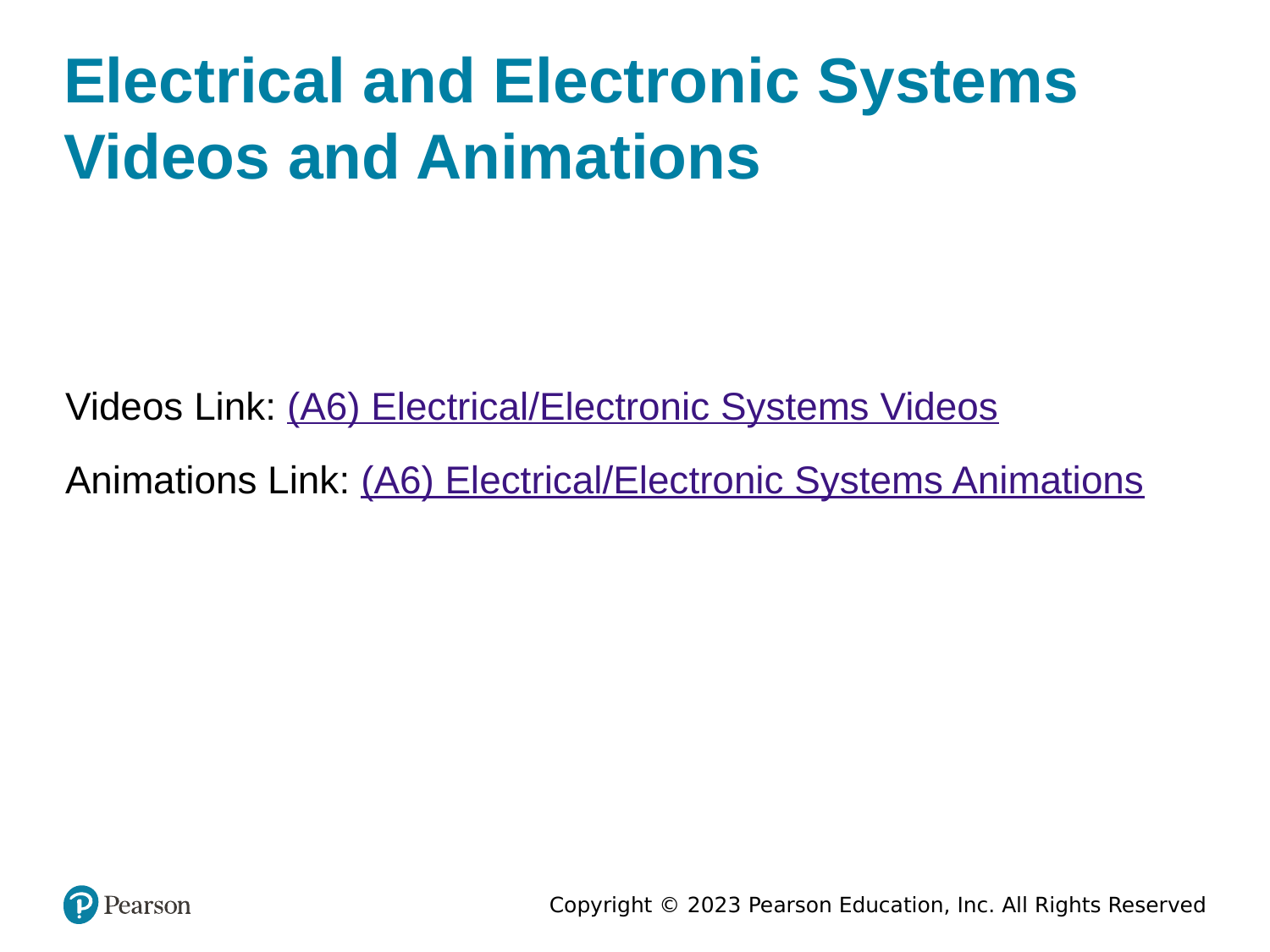

# Electrical and Electronic Systems Videos and Animations
Videos Link: (A6) Electrical/Electronic Systems Videos
Animations Link: (A6) Electrical/Electronic Systems Animations